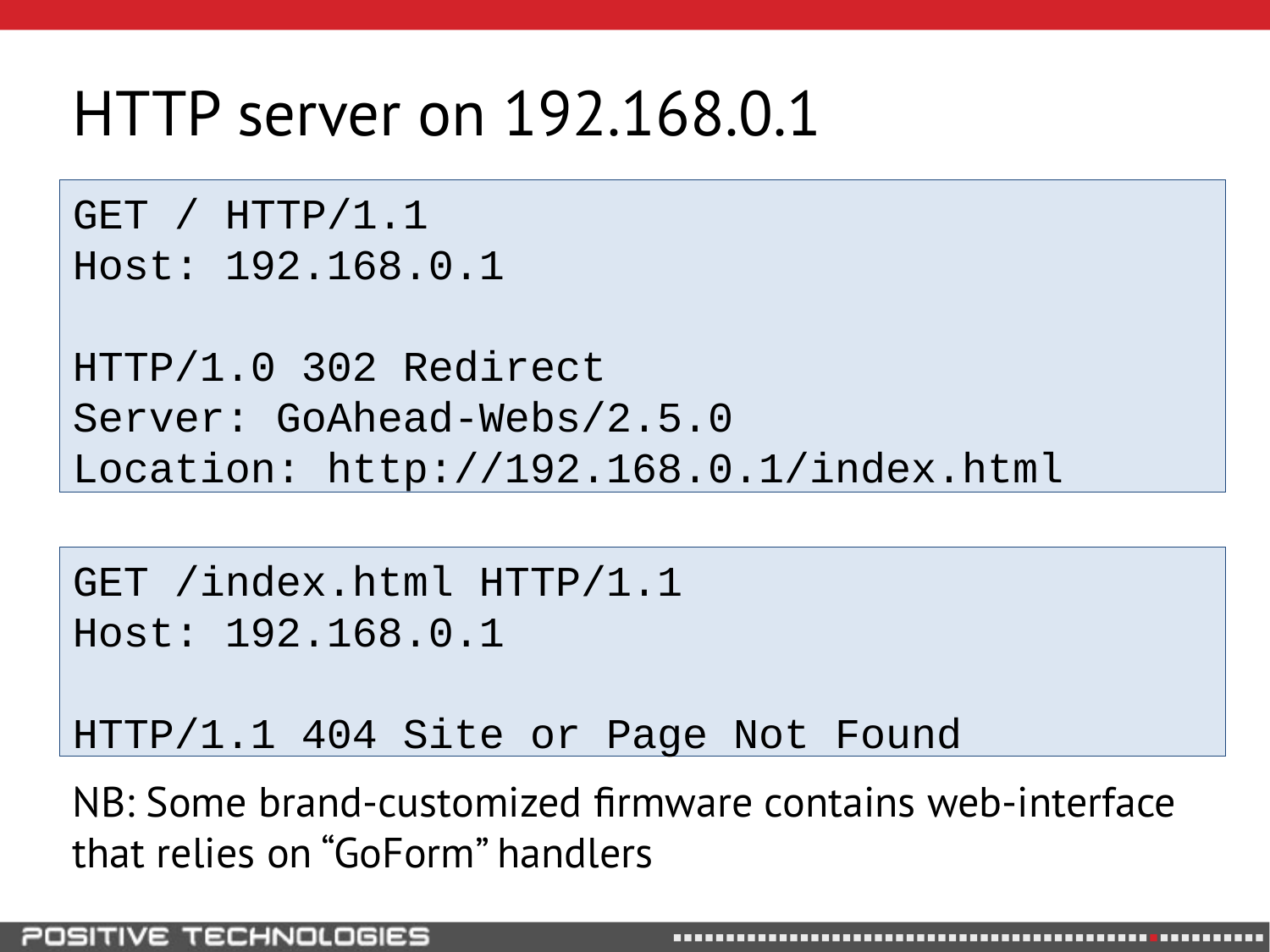

# HTTP server on 192.168.0.1

NB: Some brand-customized firmware contains web-interface that relies on “GoForm” handlers

GET / HTTP/1.1
Host: 192.168.0.1

HTTP/1.0 302 Redirect
Server: GoAhead-Webs/2.5.0
Location: http://192.168.0.1/index.html

GET /index.html HTTP/1.1
Host: 192.168.0.1

HTTP/1.1 404 Site or Page Not Found